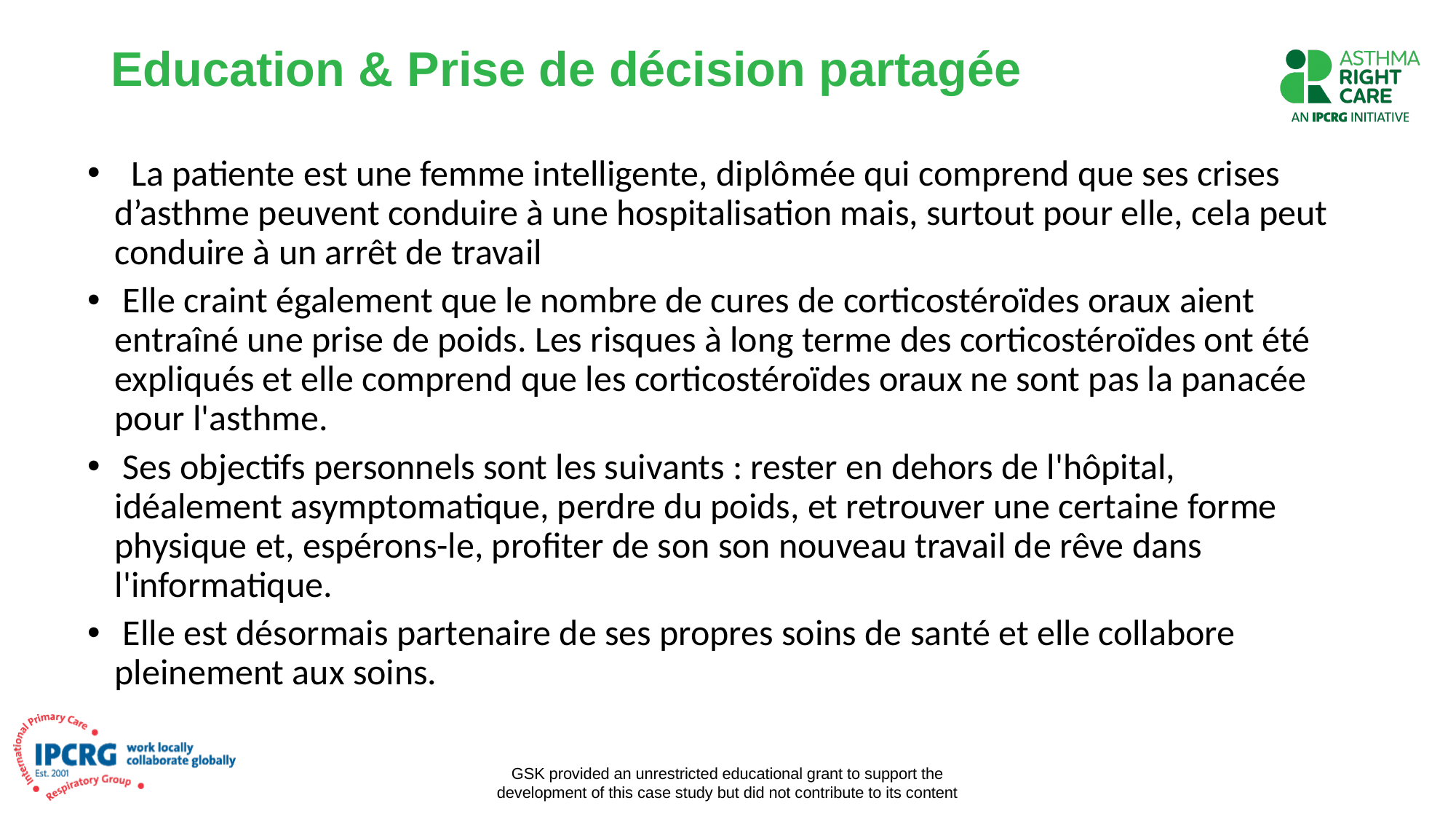

# Education & Prise de décision partagée

  La patiente est une femme intelligente, diplômée qui comprend que ses crises d’asthme peuvent conduire à une hospitalisation mais, surtout pour elle, cela peut conduire à un arrêt de travail
 Elle craint également que le nombre de cures de corticostéroïdes oraux aient entraîné une prise de poids. Les risques à long terme des corticostéroïdes ont été expliqués et elle comprend que les corticostéroïdes oraux ne sont pas la panacée pour l'asthme.
 Ses objectifs personnels sont les suivants : rester en dehors de l'hôpital, idéalement asymptomatique, perdre du poids, et retrouver une certaine forme physique et, espérons-le, profiter de son son nouveau travail de rêve dans l'informatique.
 Elle est désormais partenaire de ses propres soins de santé et elle collabore pleinement aux soins.